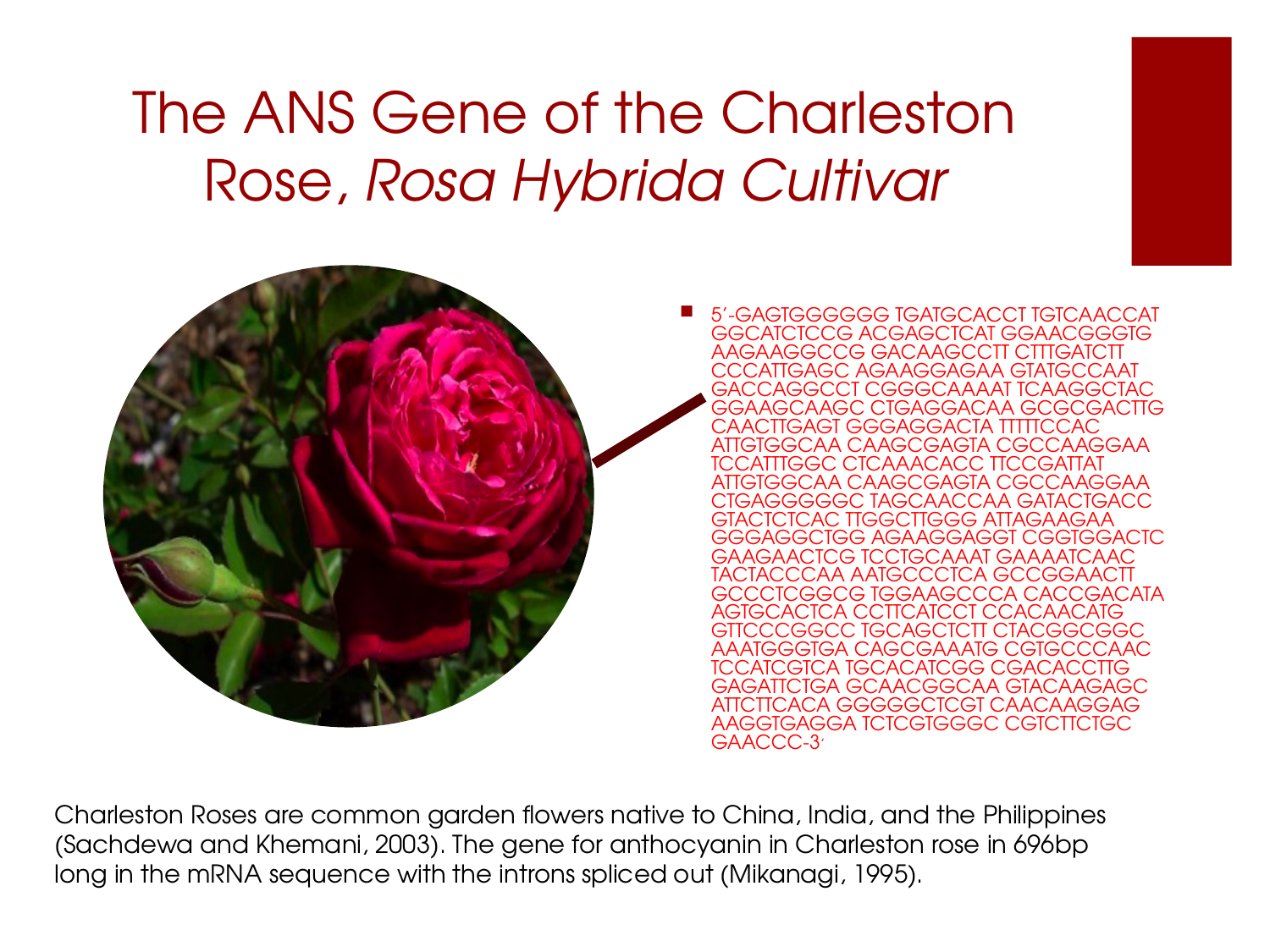

# The ANS Gene of the Charleston Rose, Rosa Hybrida Cultivar

5’-GAGTGGGGGG TGATGCACCT TGTCAACCAT GGCATCTCCG ACGAGCTCAT GGAACGGGTG AAGAAGGCCG GACAAGCCTT CTTTGATCTT CCCATTGAGC AGAAGGAGAA GTATGCCAAT GACCAGGCCT CGGGCAAAAT TCAAGGCTAC GGAAGCAAGC CTGAGGACAA GCGCGACTTG CAACTTGAGT GGGAGGACTA TTTTTCCAC ATTGTGGCAA CAAGCGAGTA CGCCAAGGAA TCCATTTGGC CTCAAACACC TTCCGATTAT ATTGTGGCAA CAAGCGAGTA CGCCAAGGAA CTGAGGGGGC TAGCAACCAA GATACTGACC GTACTCTCAC TTGGCTTGGG ATTAGAAGAA GGGAGGCTGG AGAAGGAGGT CGGTGGACTC GAAGAACTCG TCCTGCAAAT GAAAATCAAC TACTACCCAA AATGCCCTCA GCCGGAACTT GCCCTCGGCG TGGAAGCCCA CACCGACATA AGTGCACTCA CCTTCATCCT CCACAACATG GTTCCCGGCC TGCAGCTCTT CTACGGCGGC AAATGGGTGA CAGCGAAATG CGTGCCCAAC TCCATCGTCA TGCACATCGG CGACACCTTG GAGATTCTGA GCAACGGCAA GTACAAGAGC ATTCTTCACA GGGGGCTCGT CAACAAGGAG AAGGTGAGGA TCTCGTGGGC CGTCTTCTGC GAACCC-3’

Charleston Roses are common garden flowers native to China, India, and the Philippines (Sachdewa and Khemani, 2003). The gene for anthocyanin in Charleston rose in 696bp long in the mRNA sequence with the introns spliced out (Mikanagi, 1995).